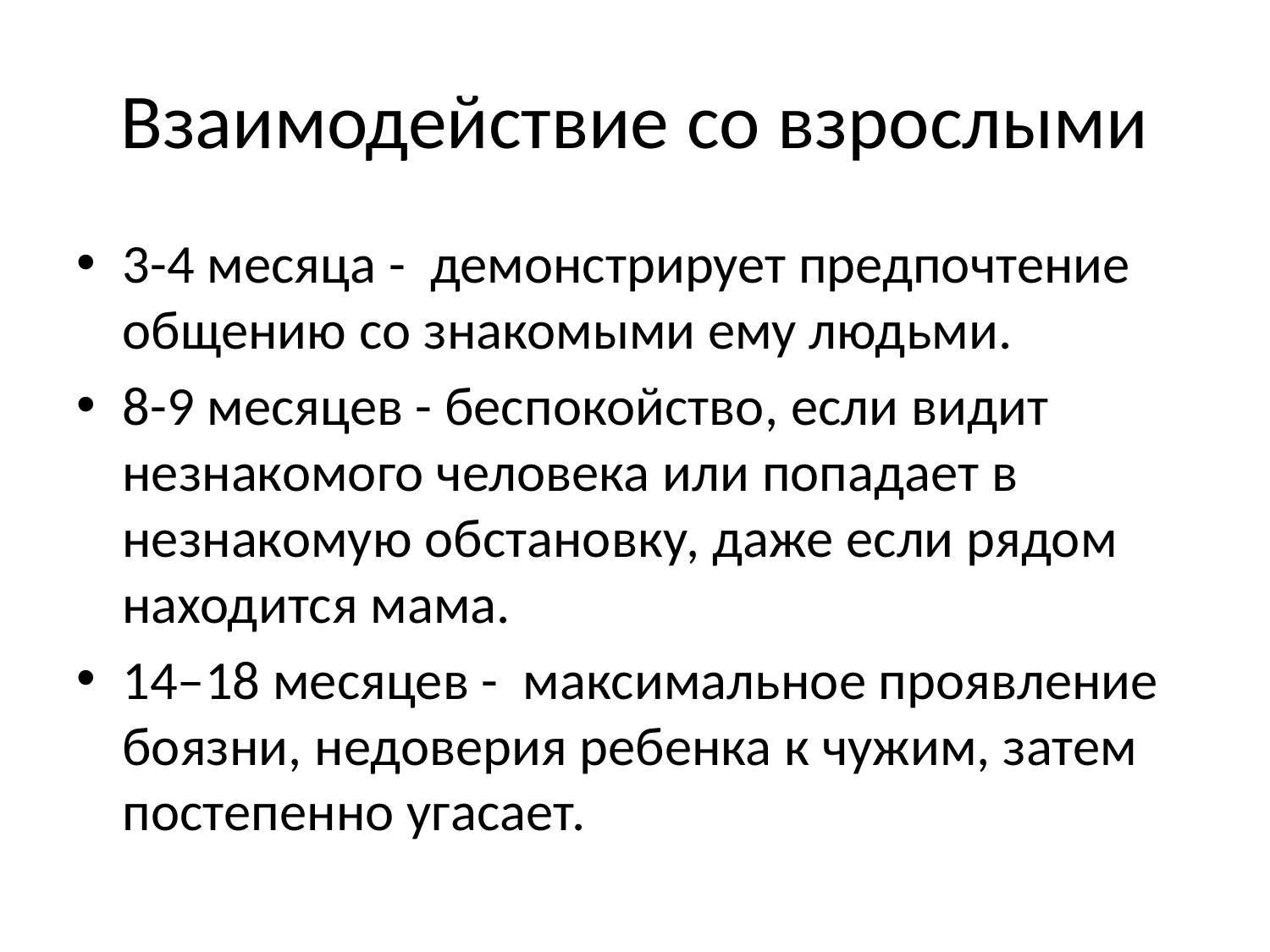

# Взаимодействие со взрослыми
3-4 месяца -  демонстрирует предпочтение общению со знакомыми ему людьми.
8-9 месяцев - беспокойство, если видит незнакомого человека или попадает в незнакомую обстановку, даже если рядом находится мама.
14–18 месяцев -  максимальное проявление боязни, недоверия ребенка к чужим, затем постепенно угасает.